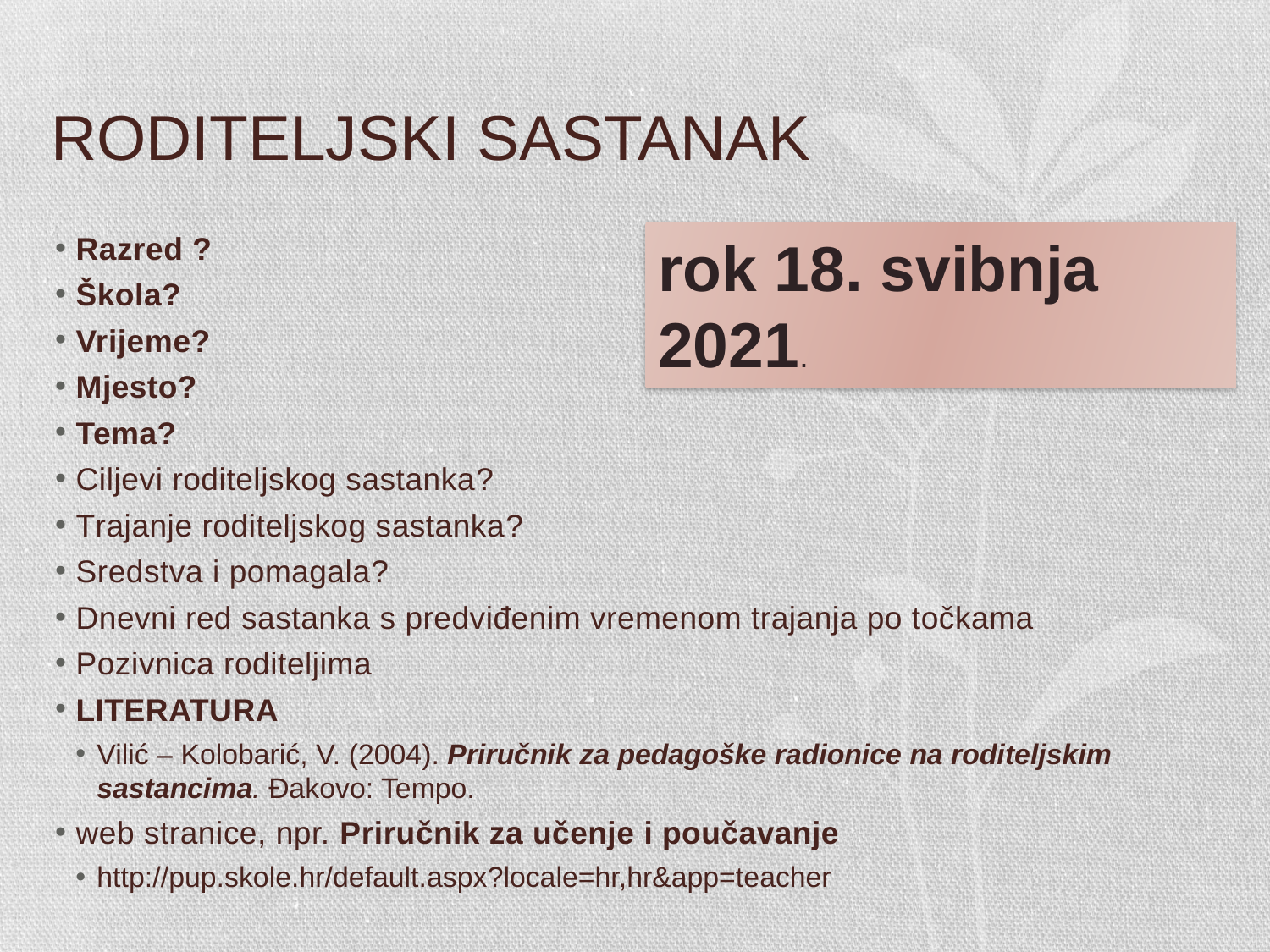

# RODITELJSKI SASTANAK
Razred ?
Škola?
Vrijeme?
Mjesto?
Tema?
Ciljevi roditeljskog sastanka?
Trajanje roditeljskog sastanka?
Sredstva i pomagala?
Dnevni red sastanka s predviđenim vremenom trajanja po točkama
Pozivnica roditeljima
LITERATURA
Vilić – Kolobarić, V. (2004). Priručnik za pedagoške radionice na roditeljskim sastancima. Đakovo: Tempo.
web stranice, npr. Priručnik za učenje i poučavanje
http://pup.skole.hr/default.aspx?locale=hr,hr&app=teacher

rok 18. svibnja 2021.